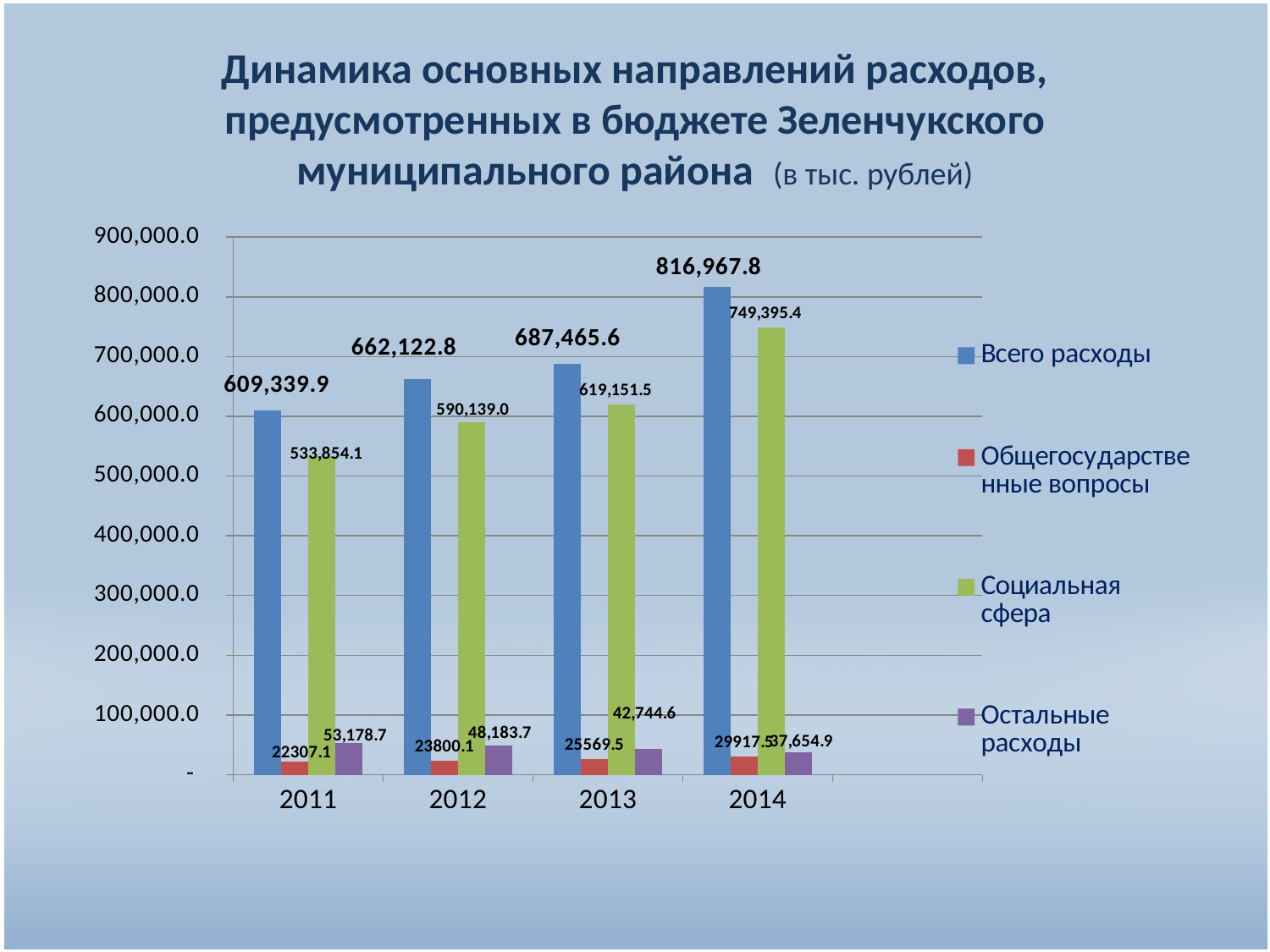

# Динамика основных направлений расходов, предусмотренных в бюджете Зеленчукского муниципального района  (в тыс. рублей)

### Chart

| Category | Всего расходы | Общегосударственные вопросы | Социальная сфера | Остальные расходы |
|---|---|---|---|---|
| 2011 | 609339.9 | 22307.1 | 533854.1 | 53178.7 |
| 2012 | 662122.8 | 23800.1 | 590139.0 | 48183.7 |
| 2013 | 687465.6 | 25569.5 | 619151.5 | 42744.6 |
| 2014 | 816967.8 | 29917.5 | 749395.4 | 37654.9 |
|  | None | None | None | None |